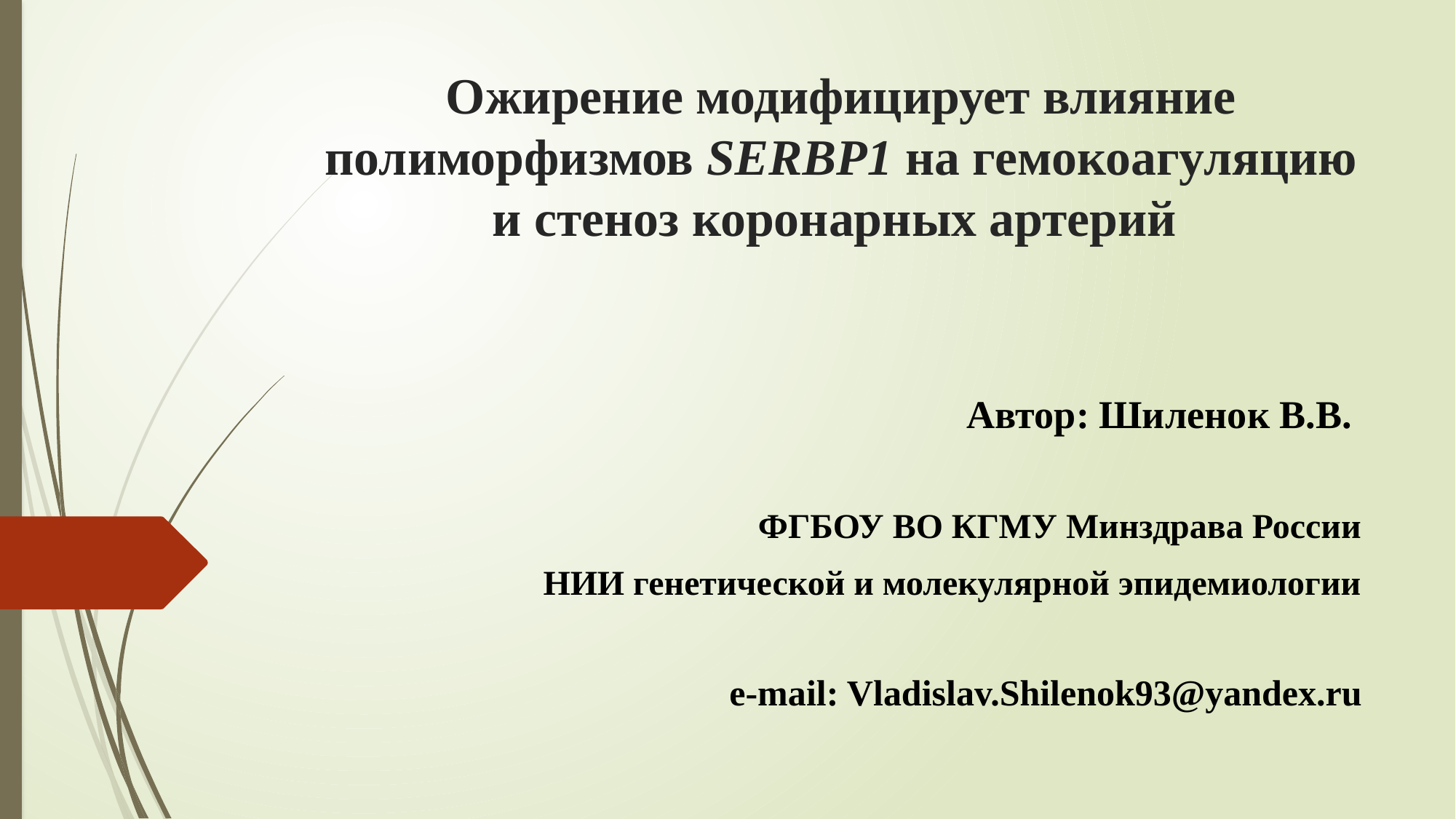

# Ожирение модифицирует влияние полиморфизмов SERBP1 на гемокоагуляцию и стеноз коронарных артерий

Автор: Шиленок В.В.

ФГБОУ ВО КГМУ Минздрава России
НИИ генетической и молекулярной эпидемиологии

e-mail: Vladislav.Shilenok93@yandex.ru